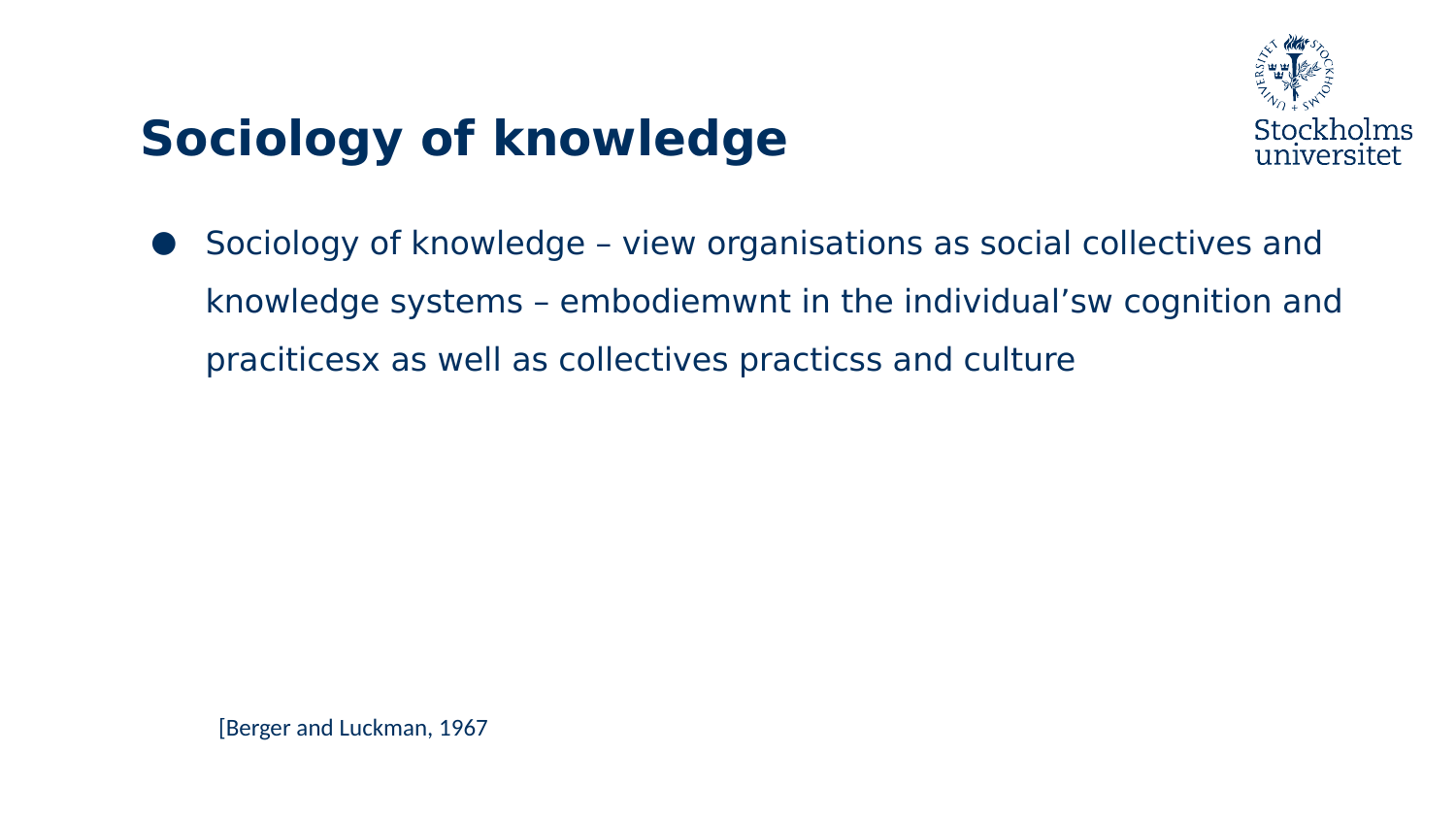

# Sociology of knowledge
Sociology of knowledge – view organisations as social collectives and knowledge systems – embodiemwnt in the individual’sw cognition and praciticesx as well as collectives practicss and culture

[Berger and Luckman, 1967